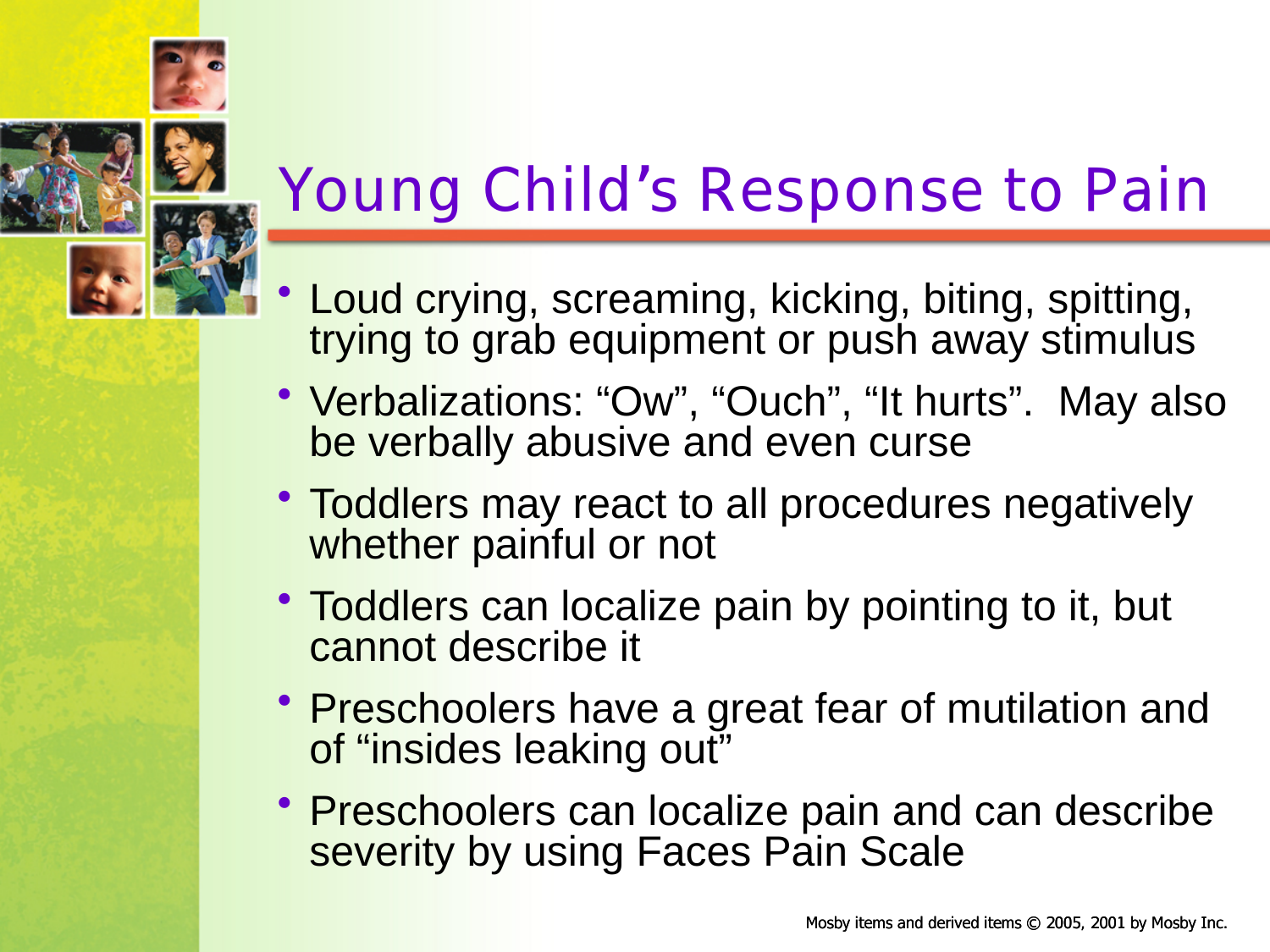

# Young Child’s Response to Pain
Loud crying, screaming, kicking, biting, spitting, trying to grab equipment or push away stimulus
Verbalizations: “Ow”, “Ouch”, “It hurts”.  May also be verbally abusive and even curse
Toddlers may react to all procedures negatively whether painful or not
Toddlers can localize pain by pointing to it, but cannot describe it
Preschoolers have a great fear of mutilation and of “insides leaking out”
Preschoolers can localize pain and can describe severity by using Faces Pain Scale